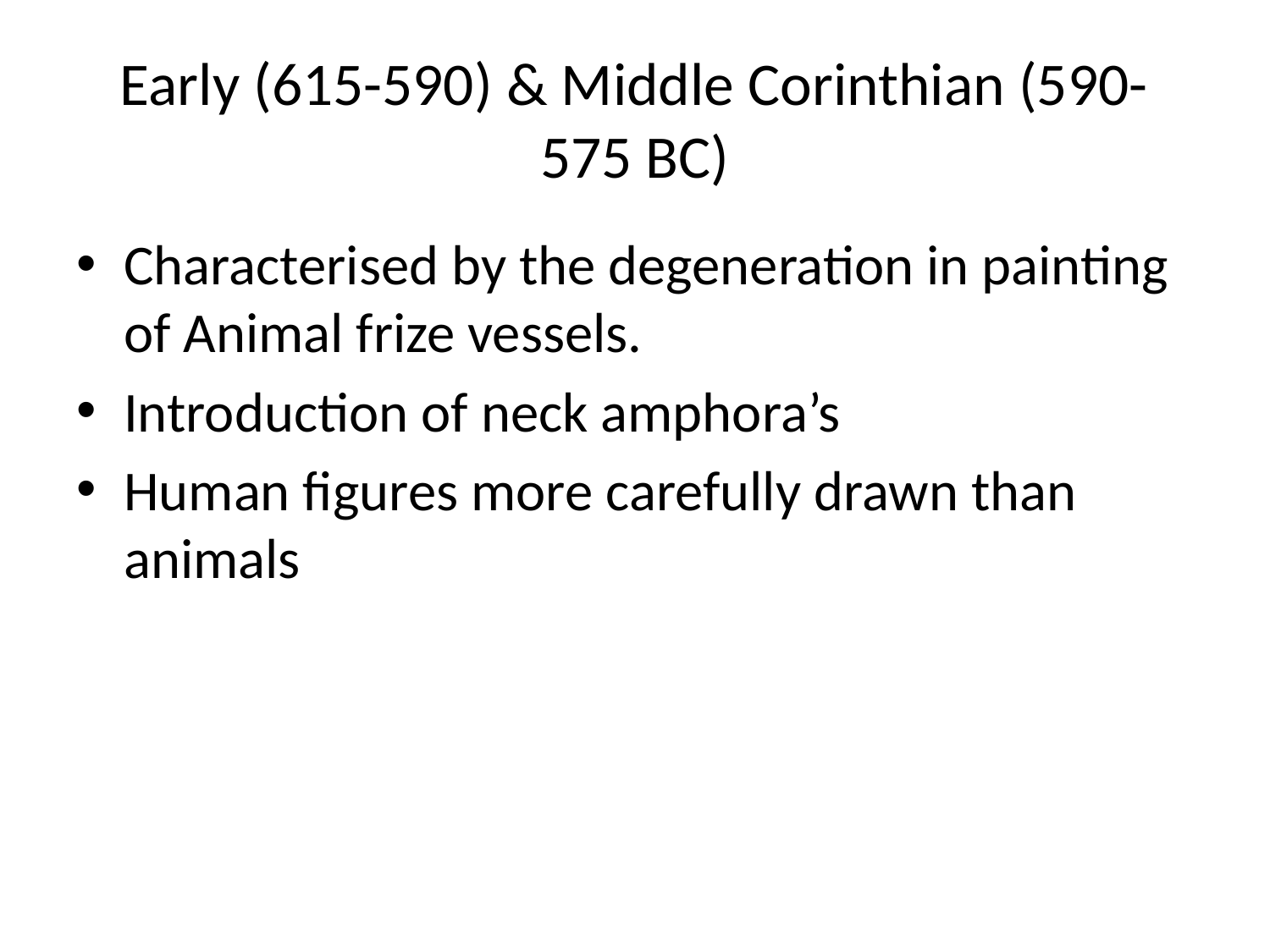

# Early (615-590) & Middle Corinthian (590-575 BC)
Characterised by the degeneration in painting of Animal frize vessels.
Introduction of neck amphora’s
Human figures more carefully drawn than animals